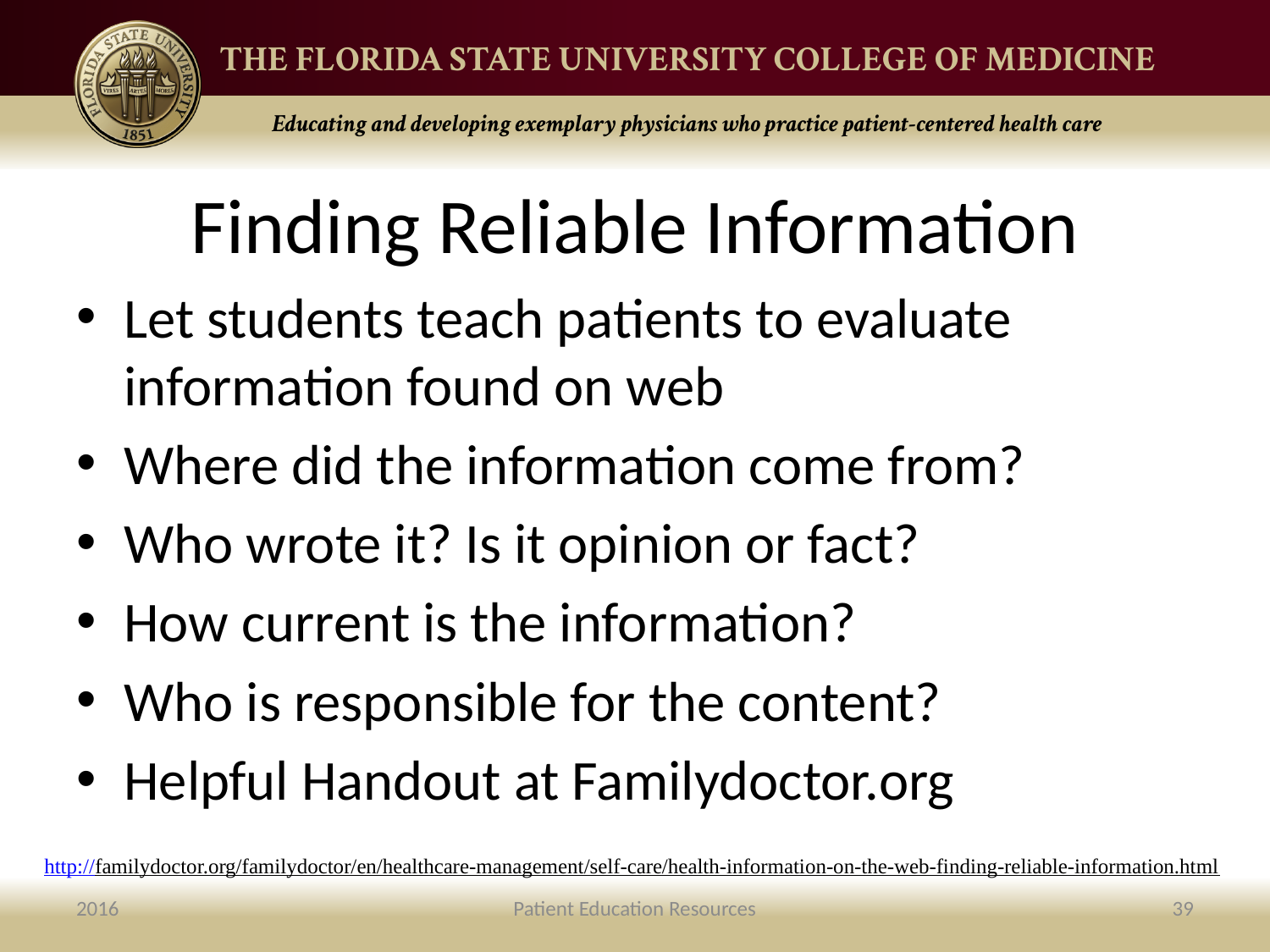

# Finding Reliable Information
Let students teach patients to evaluate information found on web
Where did the information come from?
Who wrote it? Is it opinion or fact?
How current is the information?
Who is responsible for the content?
Helpful Handout at Familydoctor.org
http://familydoctor.org/familydoctor/en/healthcare-management/self-care/health-information-on-the-web-finding-reliable-information.html
2016
Patient Education Resources
39